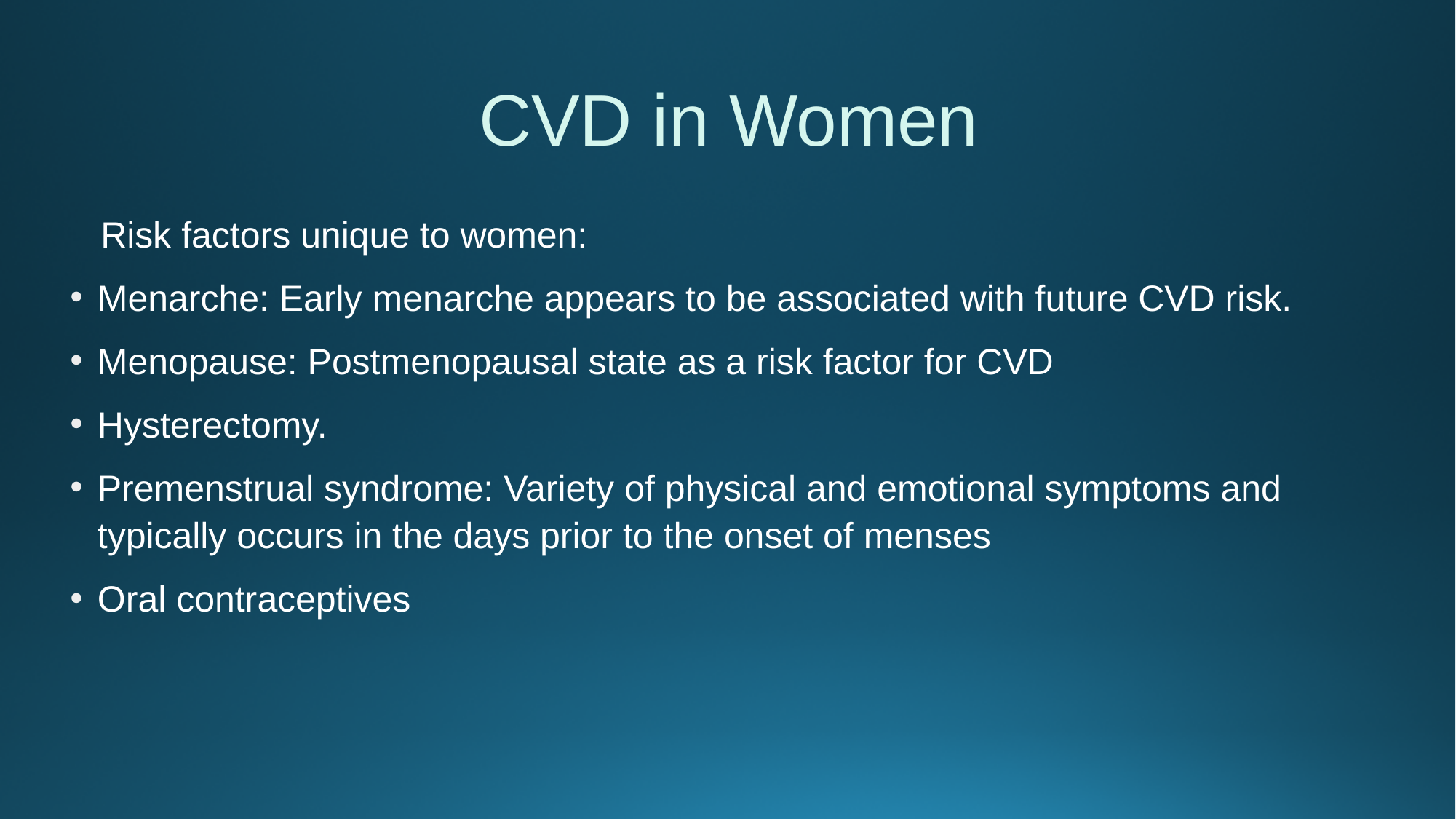

# CVD in Women
   Risk factors unique to women:
Menarche: Early menarche appears to be associated with future CVD risk.
Menopause: Postmenopausal state as a risk factor for CVD
Hysterectomy.
Premenstrual syndrome: Variety of physical and emotional symptoms and typically occurs in the days prior to the onset of menses
Oral contraceptives